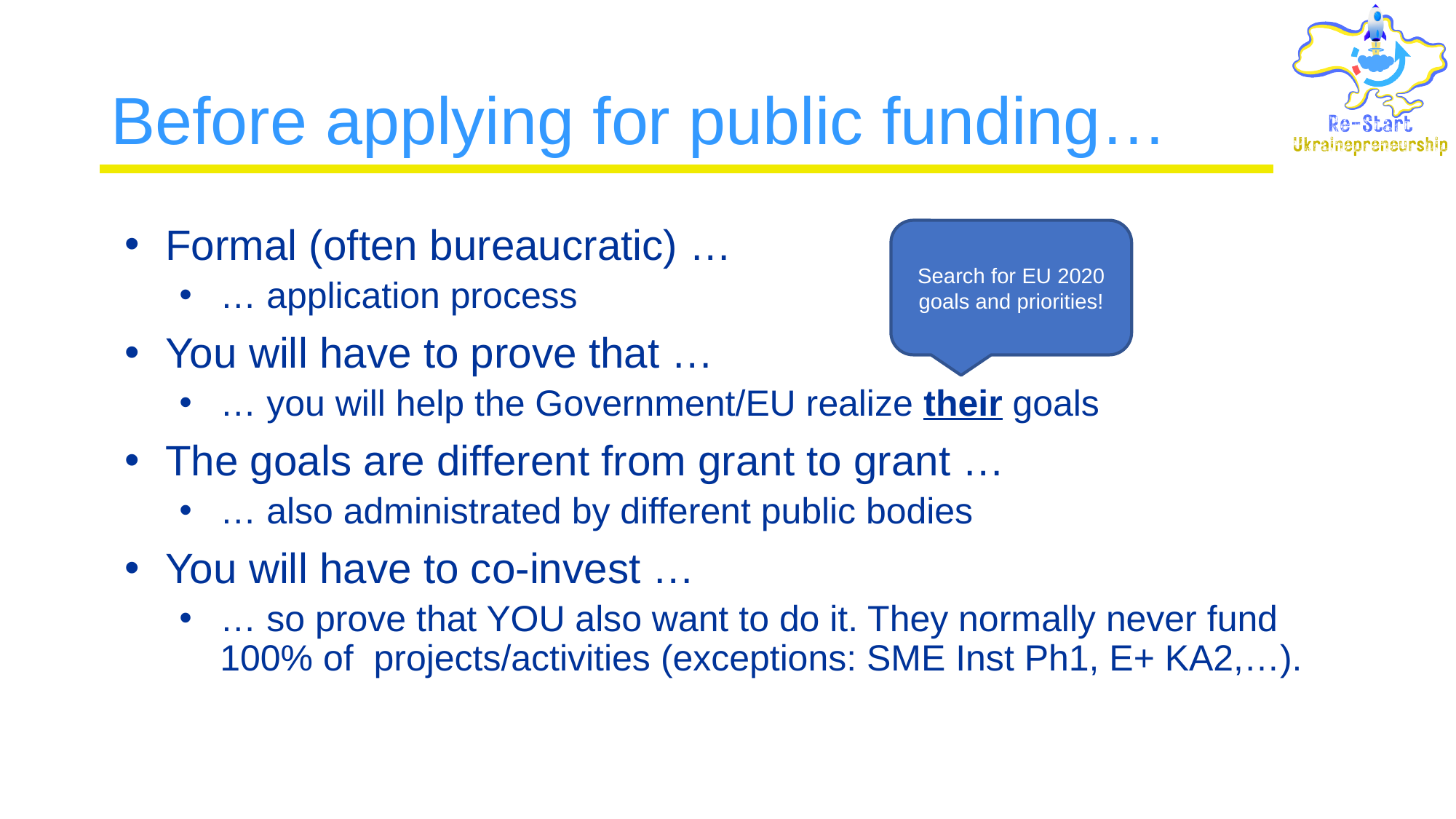

# Before applying for public funding…
Formal (often bureaucratic) …
… application process
You will have to prove that …
… you will help the Government/EU realize their goals
The goals are different from grant to grant …
… also administrated by different public bodies
You will have to co-invest …
… so prove that YOU also want to do it. They normally never fund 100% of  projects/activities (exceptions: SME Inst Ph1, E+ KA2,…).
Search for EU 2020 goals and priorities!